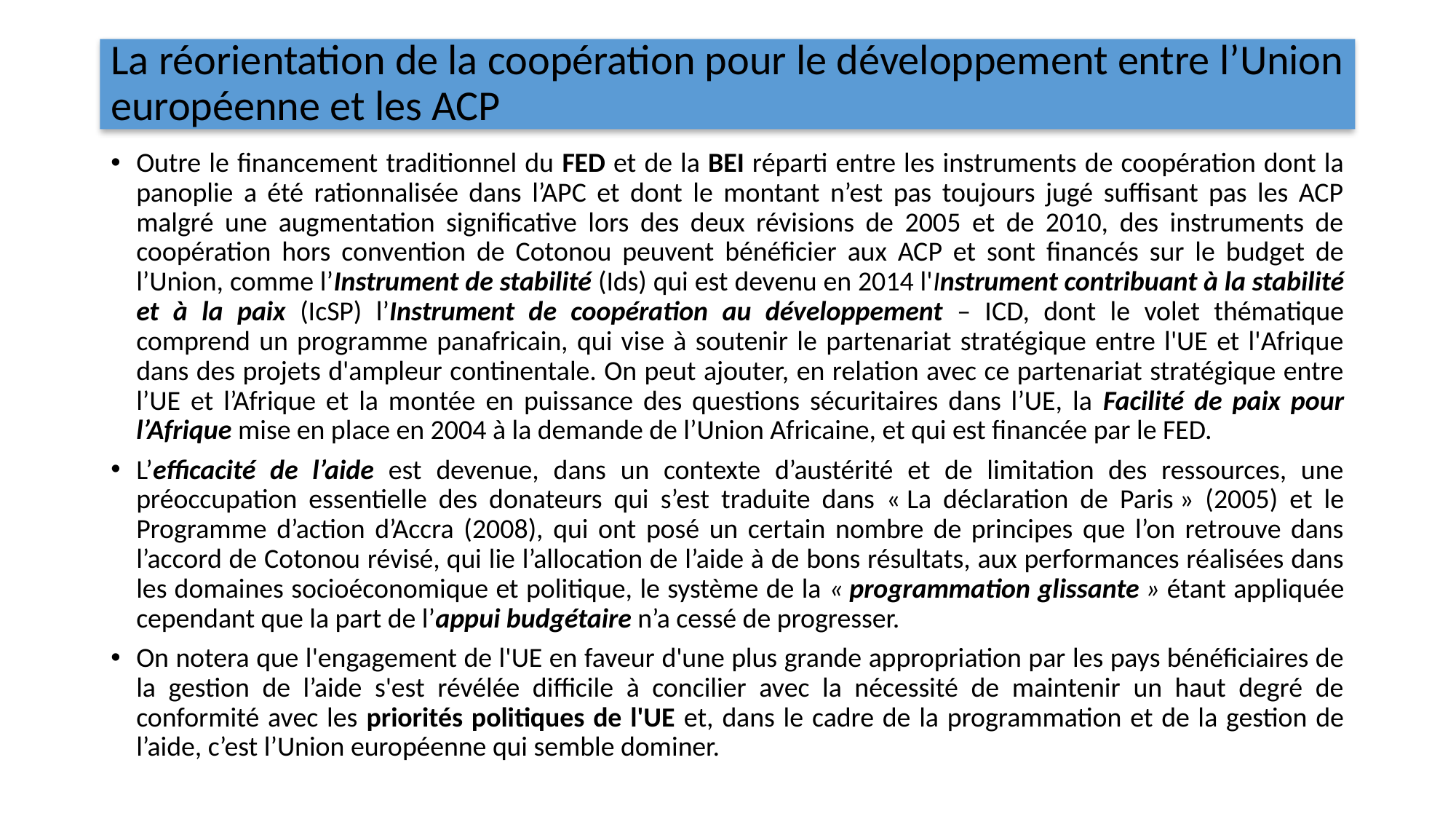

# La réorientation de la coopération pour le développement entre l’Union européenne et les ACP
Outre le financement traditionnel du FED et de la BEI réparti entre les instruments de coopération dont la panoplie a été rationnalisée dans l’APC et dont le montant n’est pas toujours jugé suffisant pas les ACP malgré une augmentation significative lors des deux révisions de 2005 et de 2010, des instruments de coopération hors convention de Cotonou peuvent bénéficier aux ACP et sont financés sur le budget de l’Union, comme l’Instrument de stabilité (Ids) qui est devenu en 2014 l'Instrument contribuant à la stabilité et à la paix (IcSP) l’Instrument de coopération au développement – ICD, dont le volet thématique comprend un programme panafricain, qui vise à soutenir le partenariat stratégique entre l'UE et l'Afrique dans des projets d'ampleur continentale. On peut ajouter, en relation avec ce partenariat stratégique entre l’UE et l’Afrique et la montée en puissance des questions sécuritaires dans l’UE, la Facilité de paix pour l’Afrique mise en place en 2004 à la demande de l’Union Africaine, et qui est financée par le FED.
L’efficacité de l’aide est devenue, dans un contexte d’austérité et de limitation des ressources, une préoccupation essentielle des donateurs qui s’est traduite dans « La déclaration de Paris » (2005) et le Programme d’action d’Accra (2008), qui ont posé un certain nombre de principes que l’on retrouve dans l’accord de Cotonou révisé, qui lie l’allocation de l’aide à de bons résultats, aux performances réalisées dans les domaines socioéconomique et politique, le système de la « programmation glissante » étant appliquée cependant que la part de l’appui budgétaire n’a cessé de progresser.
On notera que l'engagement de l'UE en faveur d'une plus grande appropriation par les pays bénéficiaires de la gestion de l’aide s'est révélée difficile à concilier avec la nécessité de maintenir un haut degré de conformité avec les priorités politiques de l'UE et, dans le cadre de la programmation et de la gestion de l’aide, c’est l’Union européenne qui semble dominer.